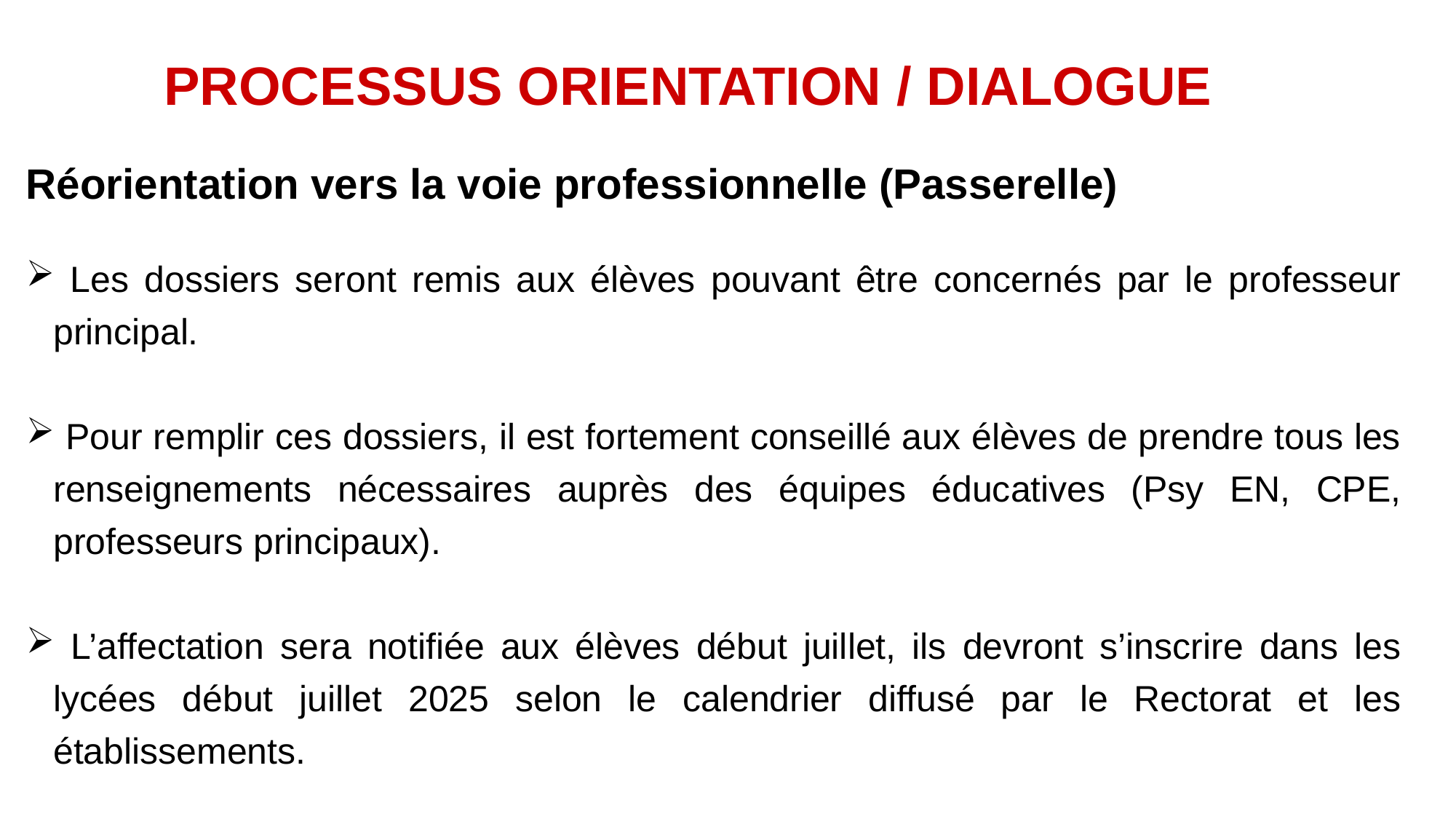

# PROCESSUS ORIENTATION / DIALOGUE
Réorientation vers la voie professionnelle (Passerelle)

 Les dossiers seront remis aux élèves pouvant être concernés par le professeur principal.

 Pour remplir ces dossiers, il est fortement conseillé aux élèves de prendre tous les renseignements nécessaires auprès des équipes éducatives (Psy EN, CPE, professeurs principaux).

 L’affectation sera notifiée aux élèves début juillet, ils devront s’inscrire dans les lycées début juillet 2025 selon le calendrier diffusé par le Rectorat et les établissements.